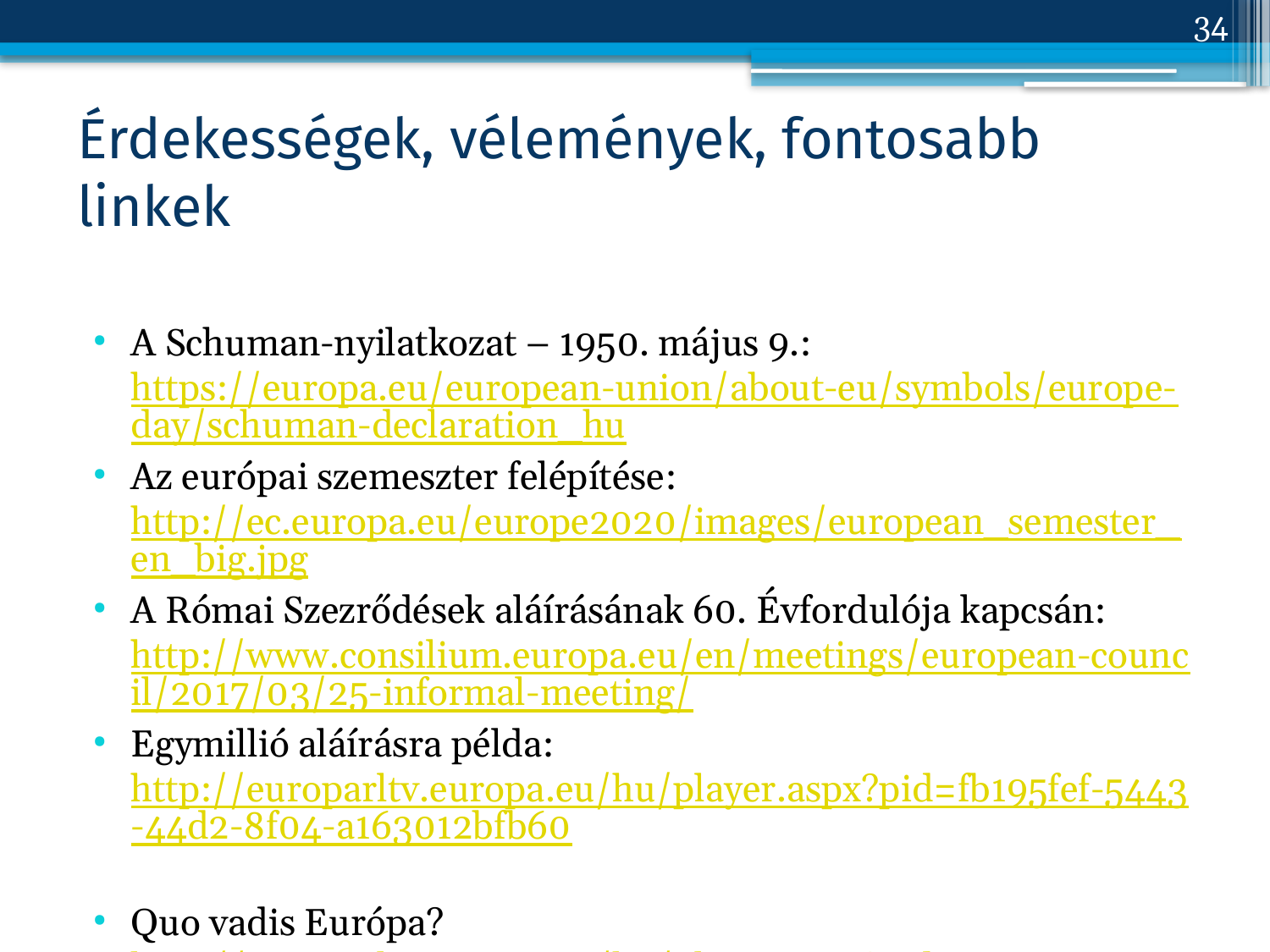

34
# Érdekességek, vélemények, fontosabb linkek
A Schuman-nyilatkozat – 1950. május 9.: 	 https://europa.eu/european-union/about-eu/symbols/europe-day/schuman-declaration_hu
Az európai szemeszter felépítése:	 http://ec.europa.eu/europe2020/images/european_semester_en_big.jpg
A Római Szezrődések aláírásának 60. Évfordulója kapcsán: 	 http://www.consilium.europa.eu/en/meetings/european-council/2017/03/25-informal-meeting/
Egymillió aláírásra példa: http://europarltv.europa.eu/hu/player.aspx?pid=fb195fef-5443-44d2-8f04-a163012bfb60
Quo vadis Európa? http://europarltv.europa.eu/hu/player.aspx?pid=9482c5c4-a351-4f38-b1d4-a15d012580d7